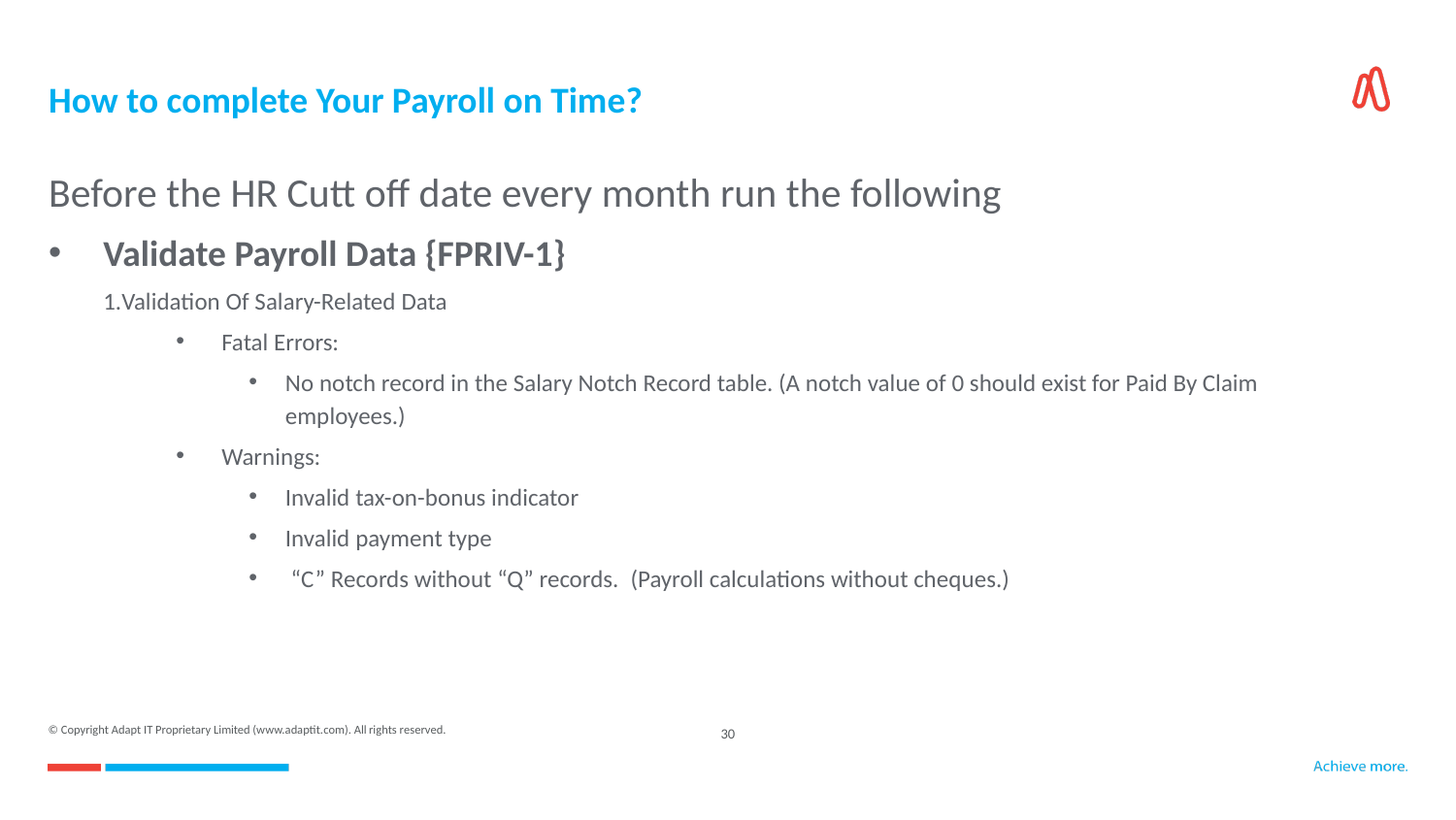

# How to complete Your Payroll on Time?

Before the HR Cutt off date every month run the following

Validate Payroll Data {FPRIV-1}
Validation Of Salary-Related Data
Fatal Errors:
No notch record in the Salary Notch Record table. (A notch value of 0 should exist for Paid By Claim employees.)
Warnings:
Invalid tax-on-bonus indicator
Invalid payment type
 “C” Records without “Q” records.  (Payroll calculations without cheques.)